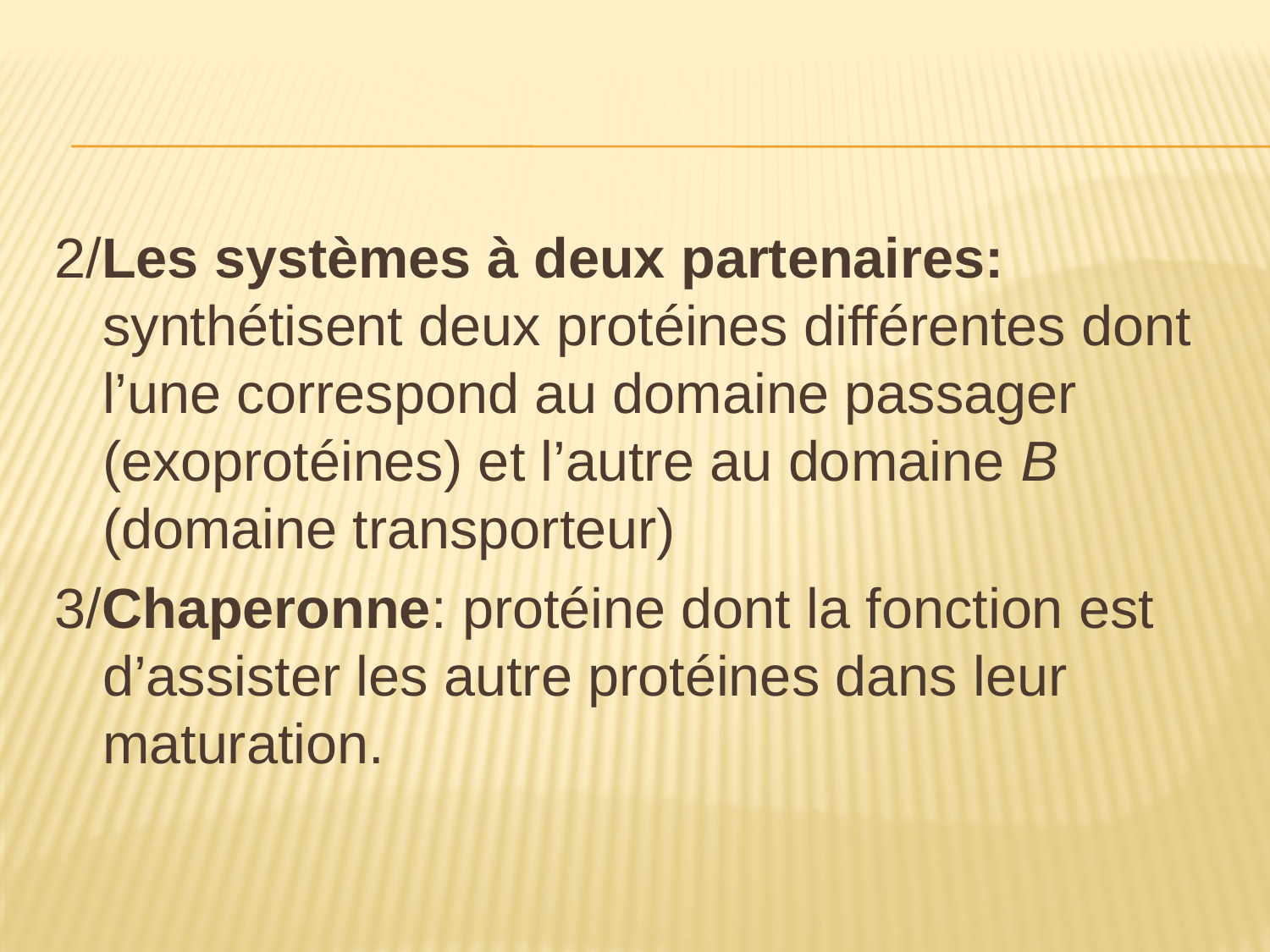

2/Les systèmes à deux partenaires: synthétisent deux protéines différentes dont l’une correspond au domaine passager (exoprotéines) et l’autre au domaine Β (domaine transporteur)
3/Chaperonne: protéine dont la fonction est d’assister les autre protéines dans leur maturation.